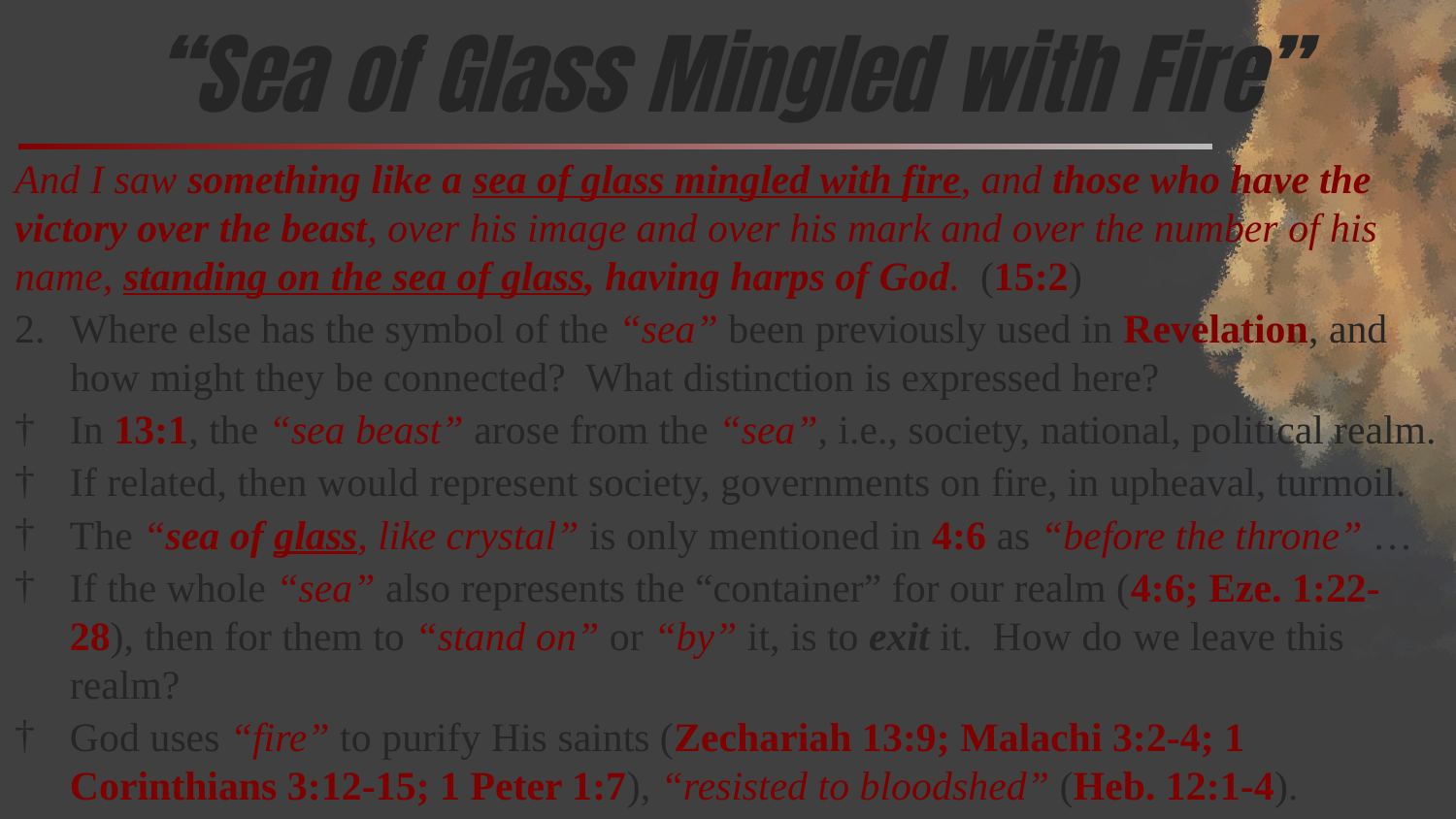

# “Sea of Glass Mingled with Fire”
And I saw something like a sea of glass mingled with fire, and those who have the victory over the beast, over his image and over his mark and over the number of his name, standing on the sea of glass, having harps of God.  (15:2)
Where else has the symbol of the “sea” been previously used in Revelation, and how might they be connected?  What distinction is expressed here?
In 13:1, the “sea beast” arose from the “sea”, i.e., society, national, political realm.
If related, then would represent society, governments on fire, in upheaval, turmoil.
The “sea of glass, like crystal” is only mentioned in 4:6 as “before the throne” …
If the whole “sea” also represents the “container” for our realm (4:6; Eze. 1:22-28), then for them to “stand on” or “by” it, is to exit it.  How do we leave this realm?
God uses “fire” to purify His saints (Zechariah 13:9; Malachi 3:2-4; 1 Corinthians 3:12-15; 1 Peter 1:7), “resisted to bloodshed” (Heb. 12:1-4).